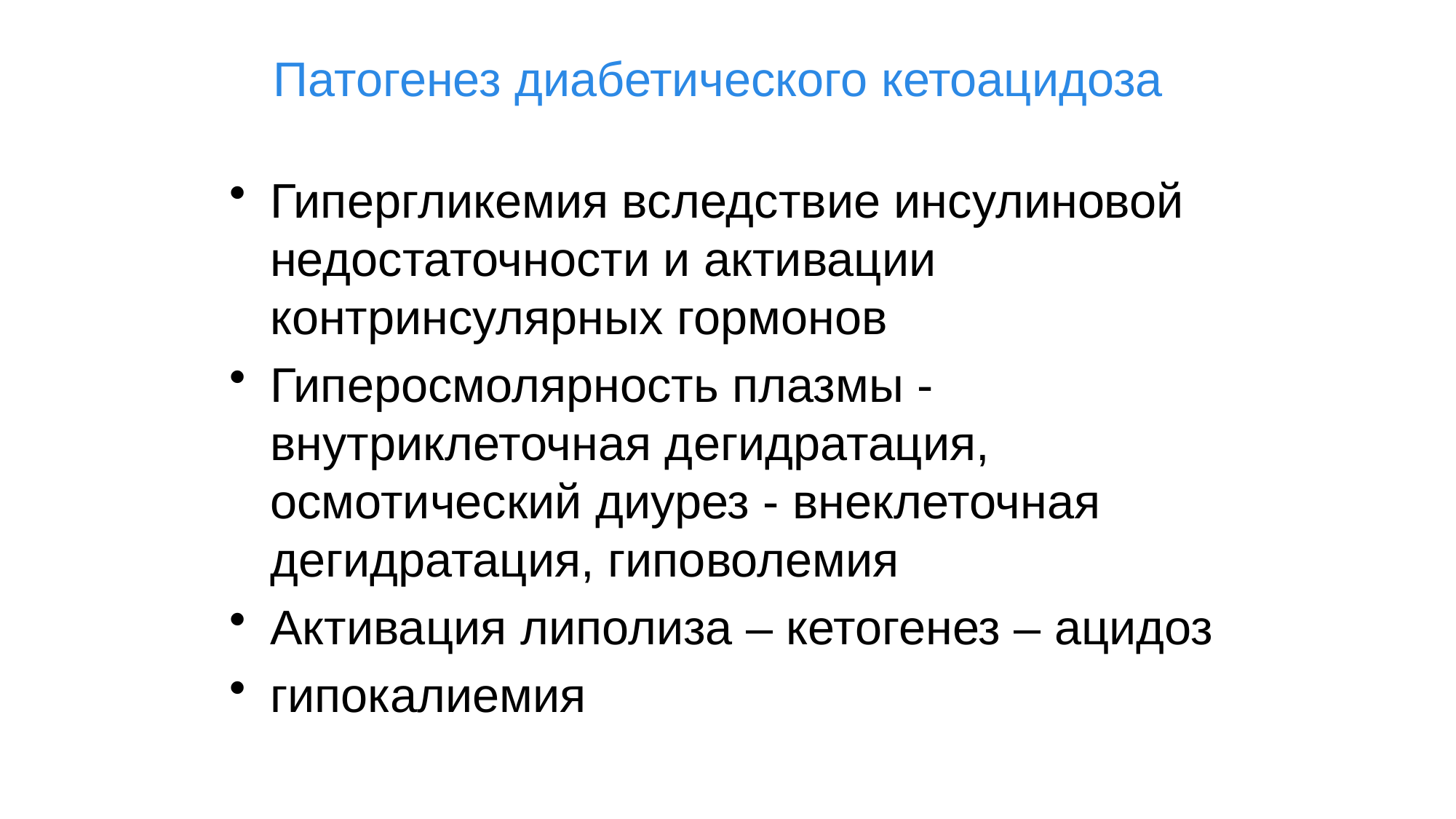

# Патогенез диабетического кетоацидоза
Гипергликемия вследствие инсулиновой недостаточности и активации контринсулярных гормонов
Гиперосмолярность плазмы - внутриклеточная дегидратация, осмотический диурез - внеклеточная дегидратация, гиповолемия
Активация липолиза – кетогенез – ацидоз
гипокалиемия